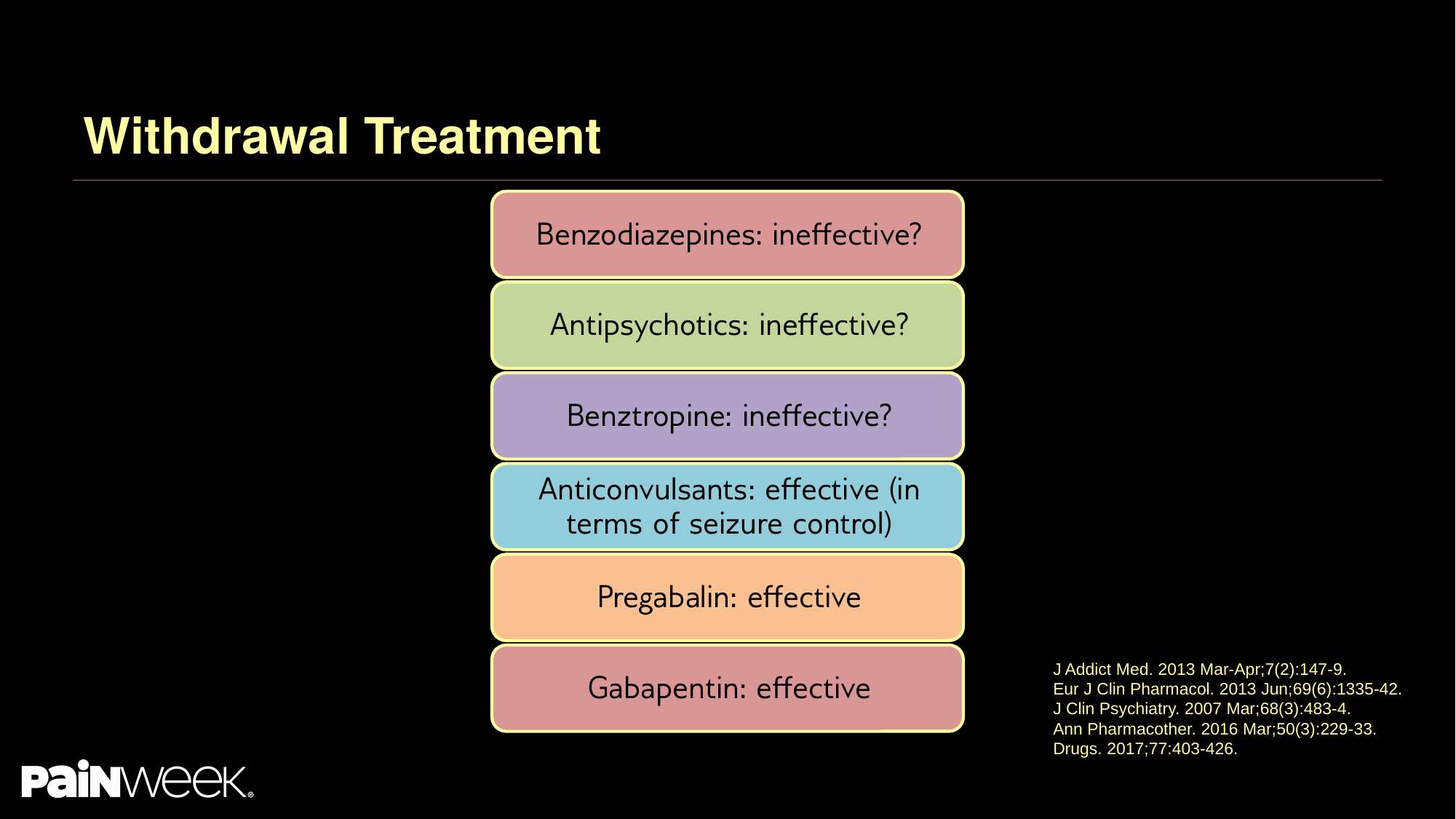

# Withdrawal Treatment
Benzodiazepines: ineffective?
Antipsychotics: ineffective?
Benztropine: ineffective?
Anticonvulsants: effective (in terms of seizure control)
Pregabalin: effective
Gabapentin: effective
J Addict Med. 2013 Mar-Apr;7(2):147-9.
Eur J Clin Pharmacol. 2013 Jun;69(6):1335-42.
J Clin Psychiatry. 2007 Mar;68(3):483-4.
Ann Pharmacother. 2016 Mar;50(3):229-33.
Drugs. 2017;77:403-426.